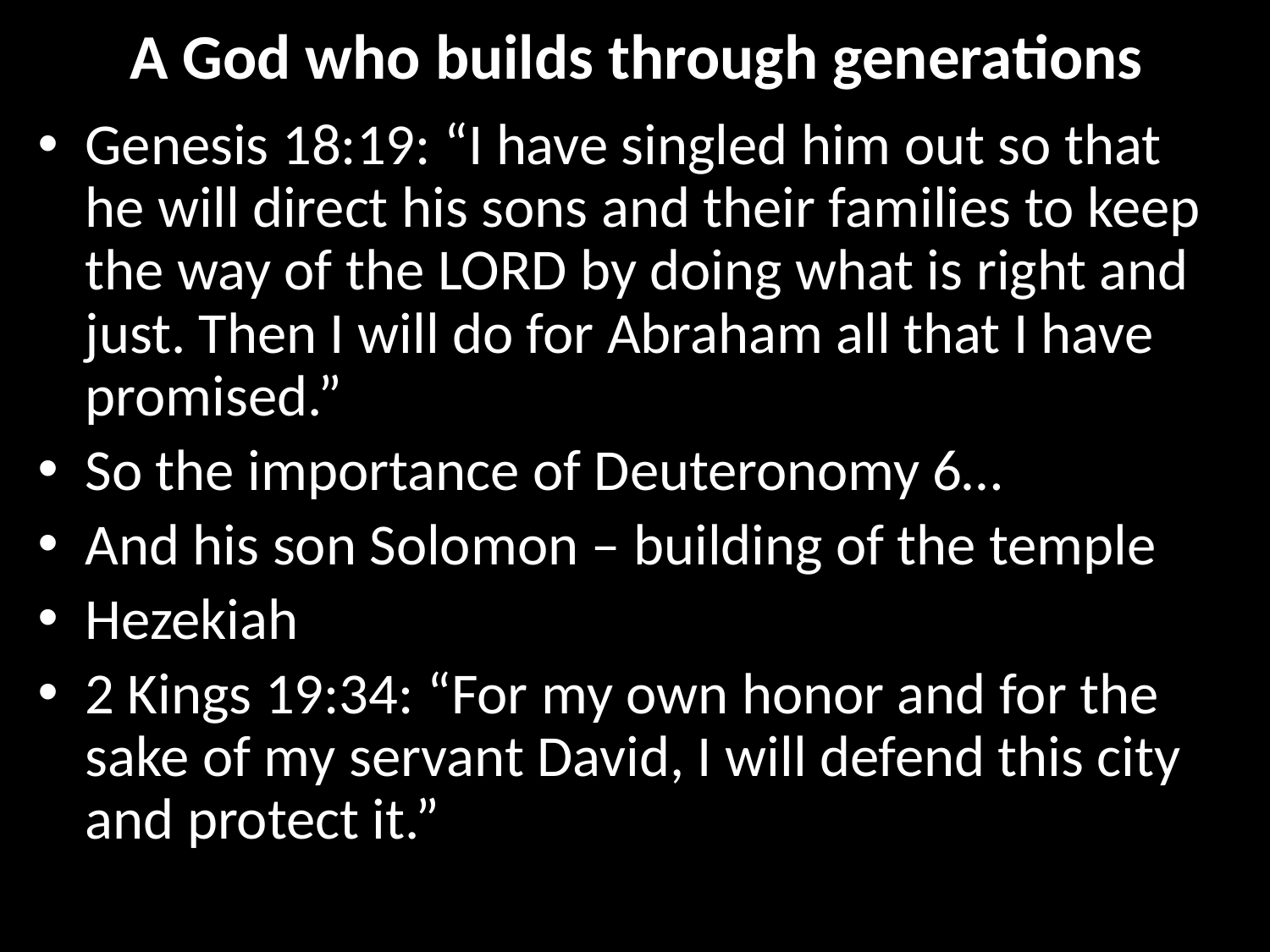

# A God who builds through generations
Genesis 18:19: “I have singled him out so that he will direct his sons and their families to keep the way of the Lord by doing what is right and just. Then I will do for Abraham all that I have promised.”
So the importance of Deuteronomy 6…
And his son Solomon – building of the temple
Hezekiah
2 Kings 19:34: “For my own honor and for the sake of my servant David, I will defend this city and protect it.”